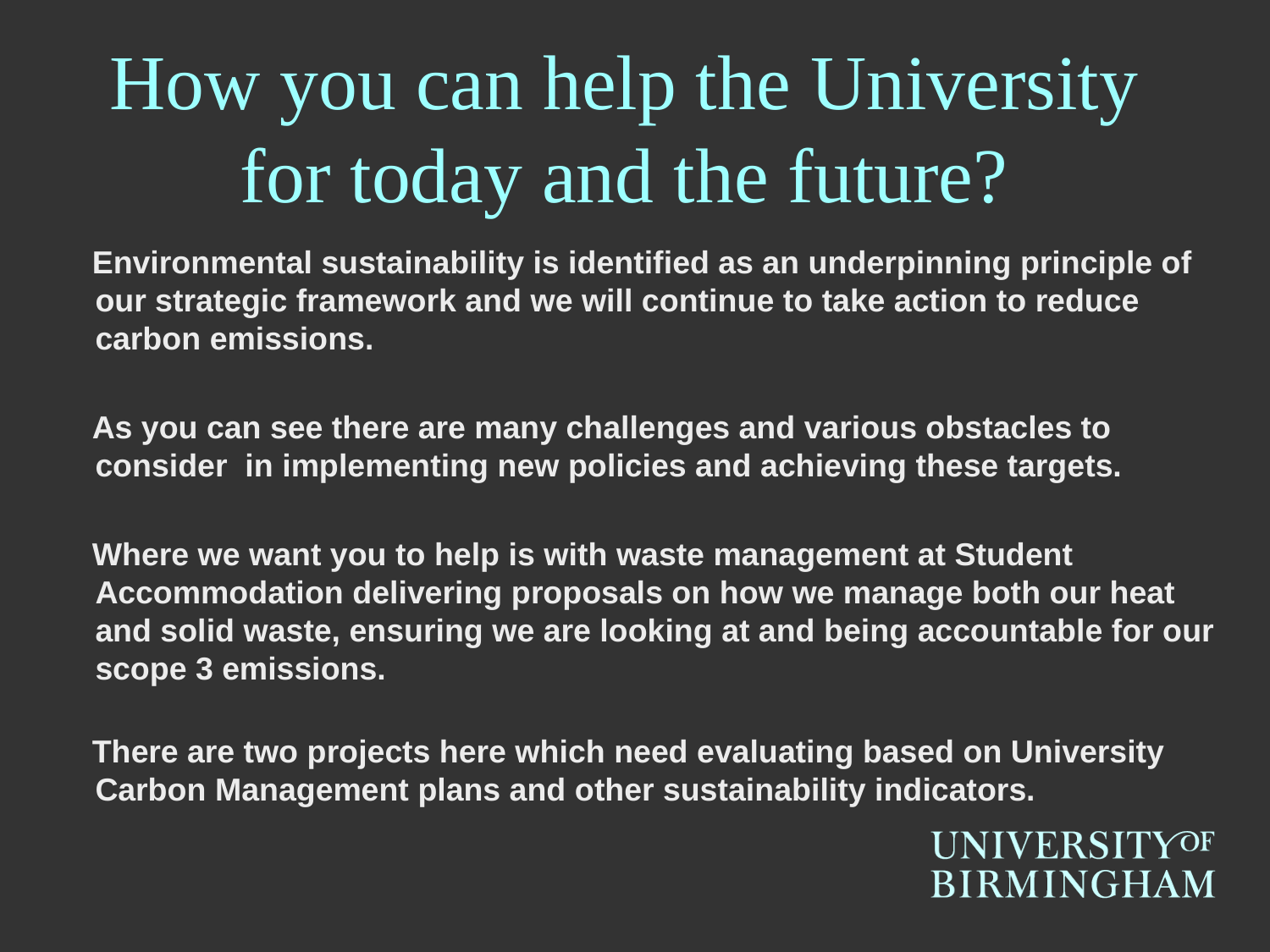

# How you can help the University for today and the future?
     Environmental sustainability is identified as an underpinning principle of our strategic framework and we will continue to take action to reduce carbon emissions.

     As you can see there are many challenges and various obstacles to consider  in implementing new policies and achieving these targets.

     Where we want you to help is with waste management at Student Accommodation delivering proposals on how we manage both our heat and solid waste, ensuring we are looking at and being accountable for our scope 3 emissions.
     There are two projects here which need evaluating based on University Carbon Management plans and other sustainability indicators.